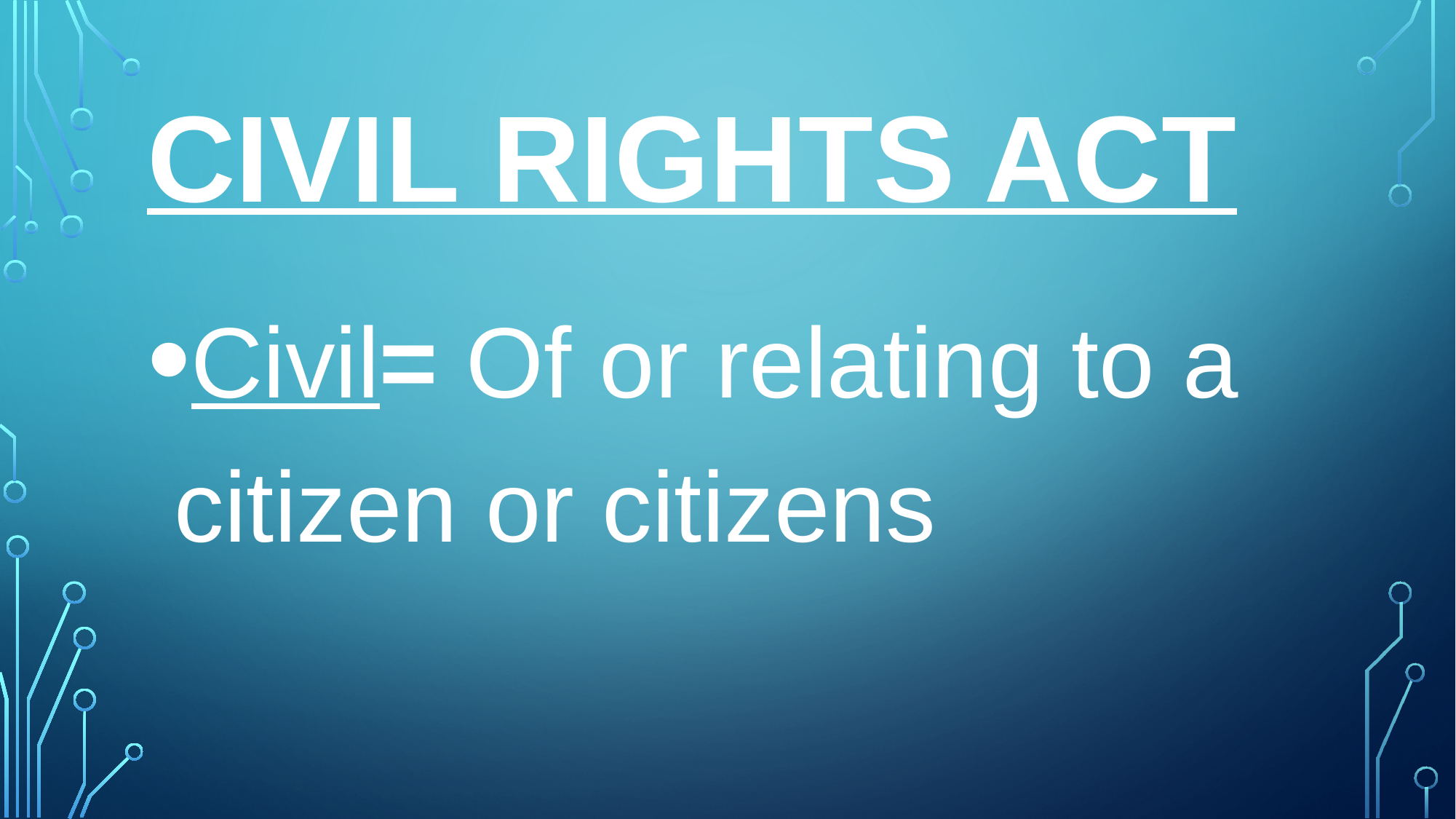

# Civil rights act
Civil= Of or relating to a citizen or citizens